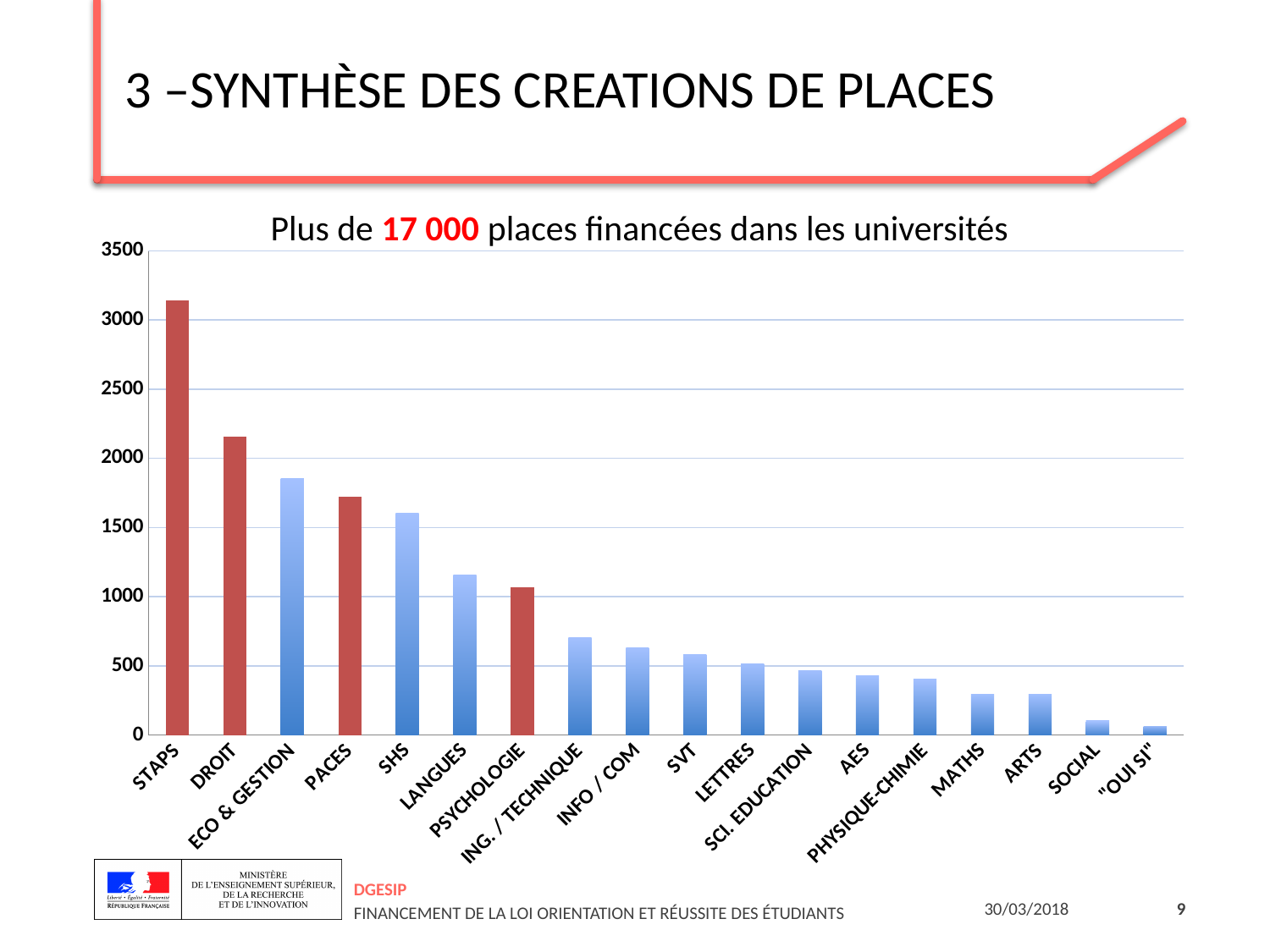

# 3 –Synthèse des CREATIONS DE PLACES
Plus de 17 000 places financées dans les universités

### Chart

| Category | Total |
|---|---|
| STAPS | 3144.0 |
| DROIT | 2157.0 |
| ECO & GESTION | 1853.0 |
| PACES | 1726.0 |
| SHS | 1604.0 |
| LANGUES | 1158.0 |
| PSYCHOLOGIE | 1071.0 |
| ING. / TECHNIQUE | 704.0 |
| INFO / COM | 630.0 |
| SVT | 585.0 |
| LETTRES | 517.0 |
| SCI. EDUCATION | 465.0 |
| AES | 431.0 |
| PHYSIQUE-CHIMIE | 407.0 |
| MATHS | 296.0 |
| ARTS | 295.0 |
| SOCIAL | 102.0 |
| "OUI SI" | 60.0 |
DGESIP
Financement de la loi orientation et réussite des étudiants

30/03/2018
9